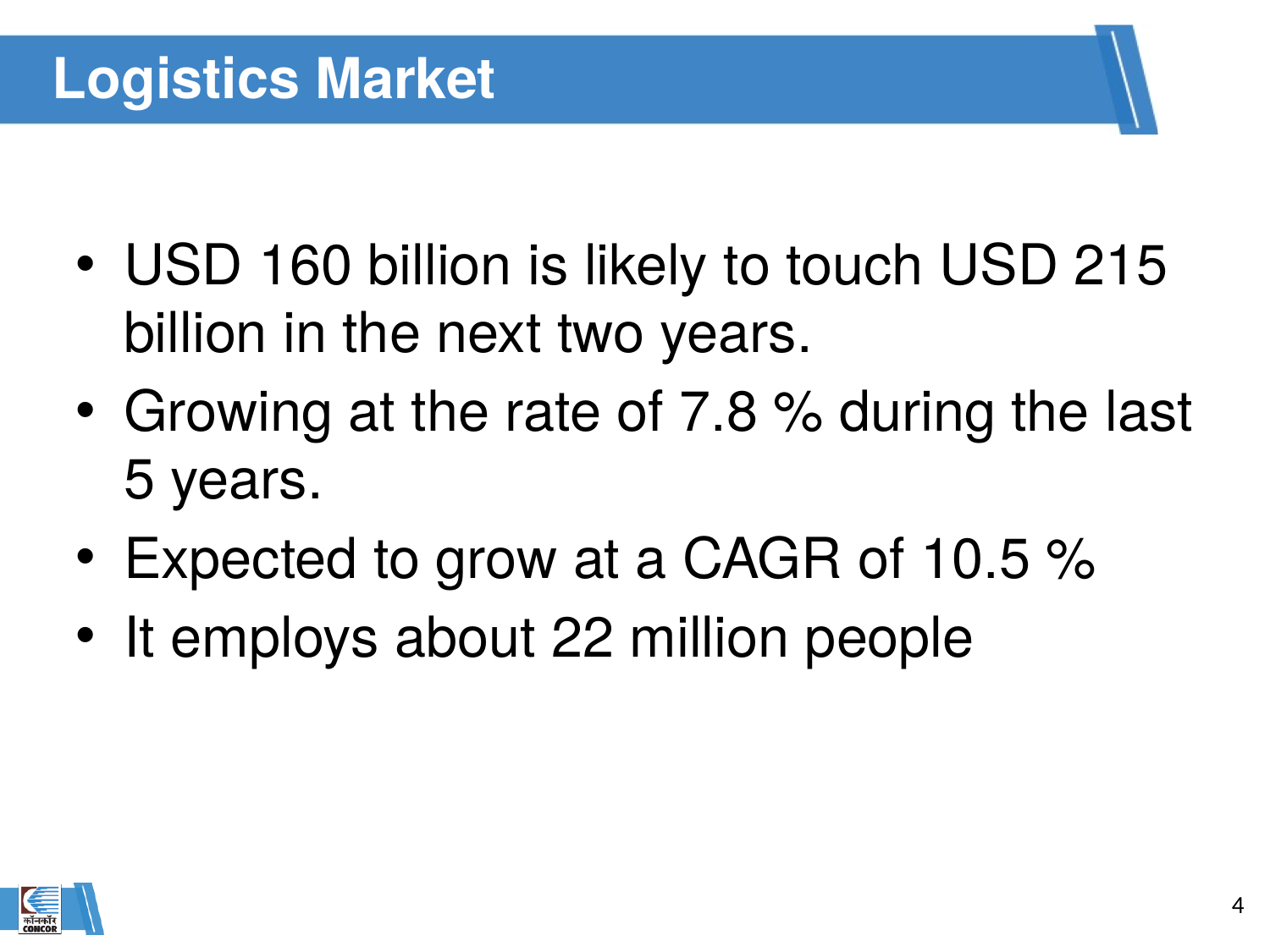

# Logistics Market
USD 160 billion is likely to touch USD 215 billion in the next two years.
Growing at the rate of 7.8 % during the last 5 years.
Expected to grow at a CAGR of 10.5 %
It employs about 22 million people
4